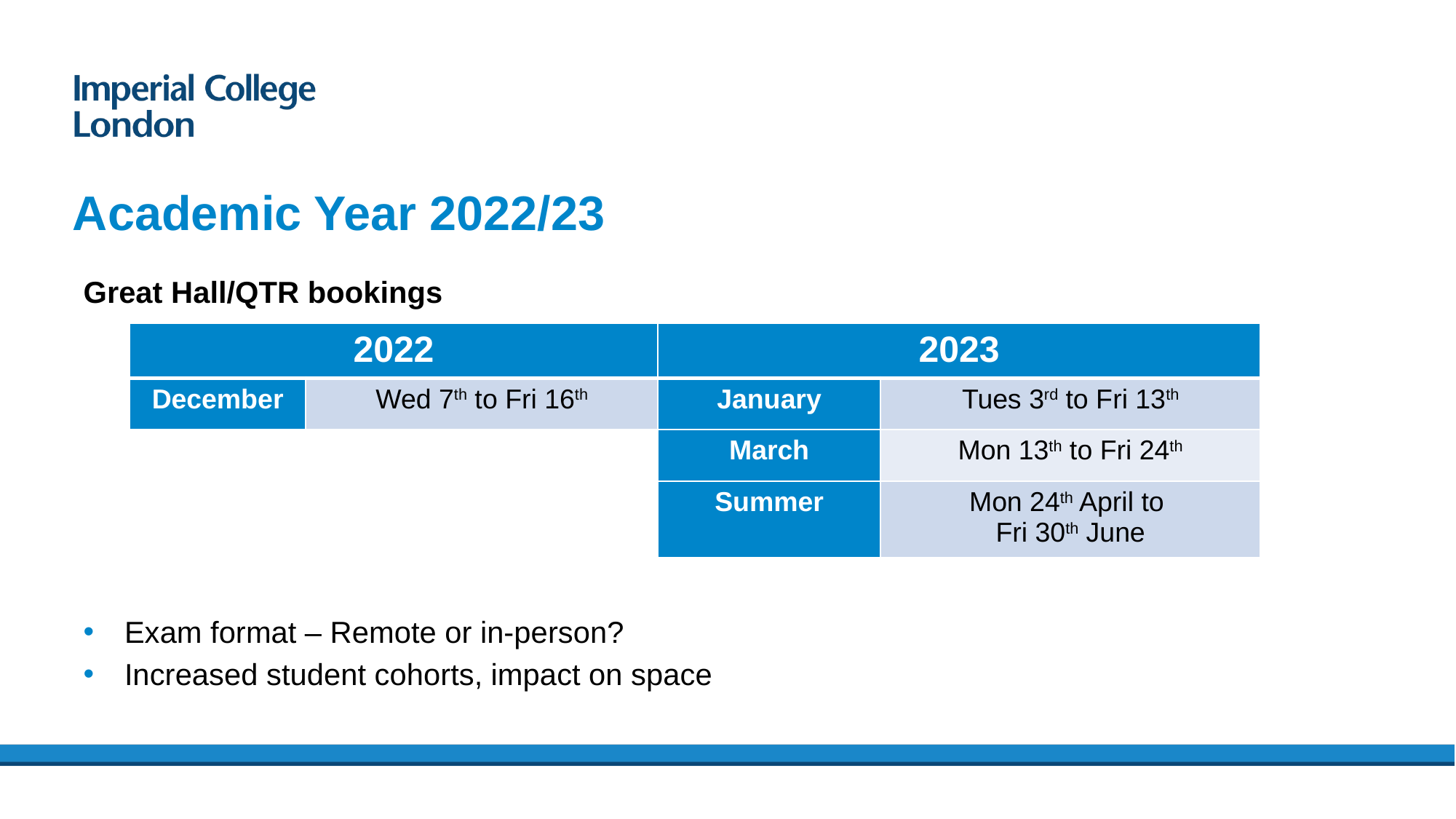

# Academic Year 2022/23
Great Hall/QTR bookings

Exam format – Remote or in-person?
Increased student cohorts, impact on space

| 2022 | 2022 | 2023 | 2023 |
| --- | --- | --- | --- |
| December | Wed 7th to Fri 16th | January | Tues 3rd to Fri 13th |
|  |  | March | Mon 13th to Fri 24th |
|  |  | Summer | Mon 24th April to Fri 30th June |